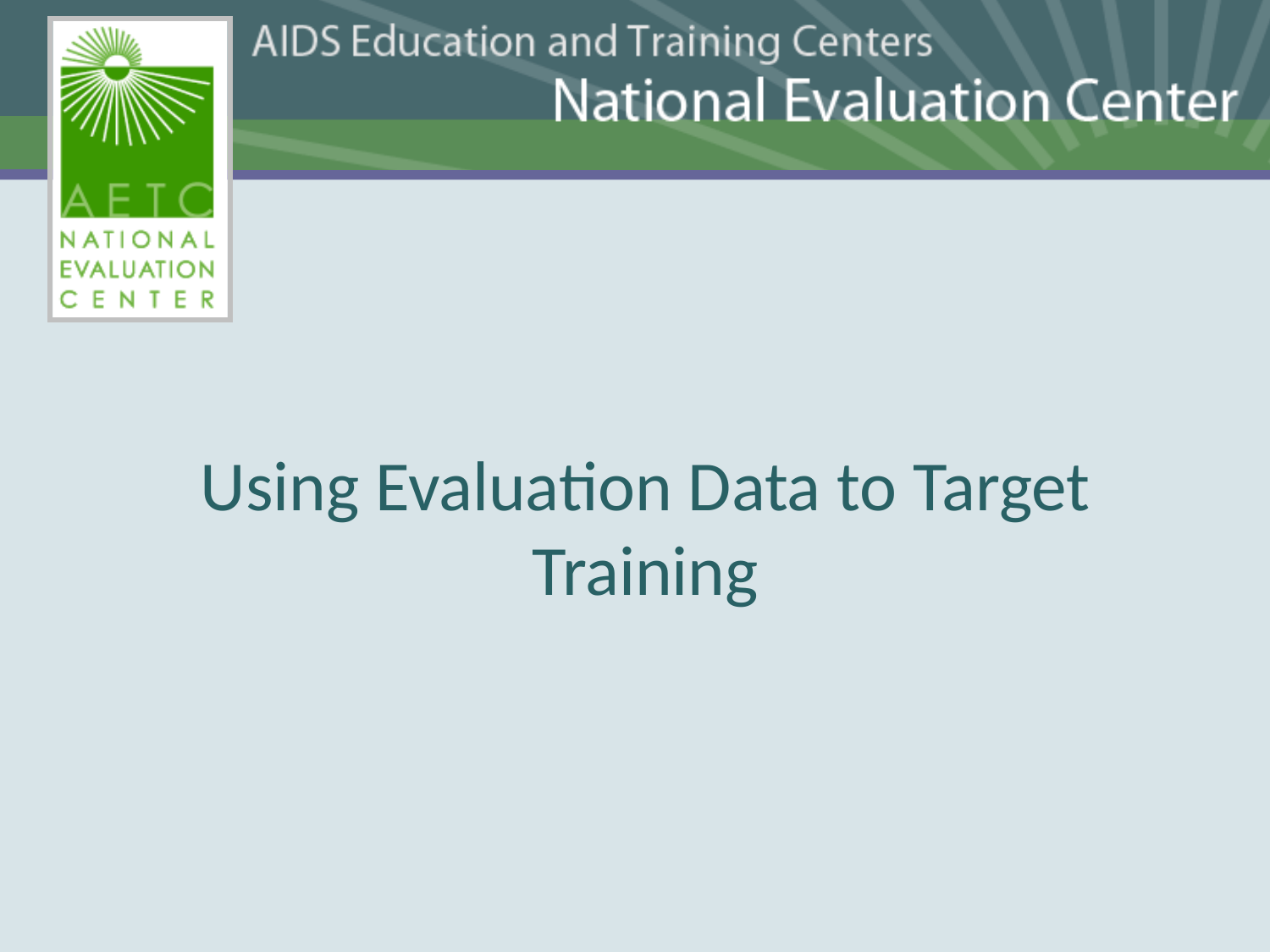

# Using Evaluation Data to Target Training